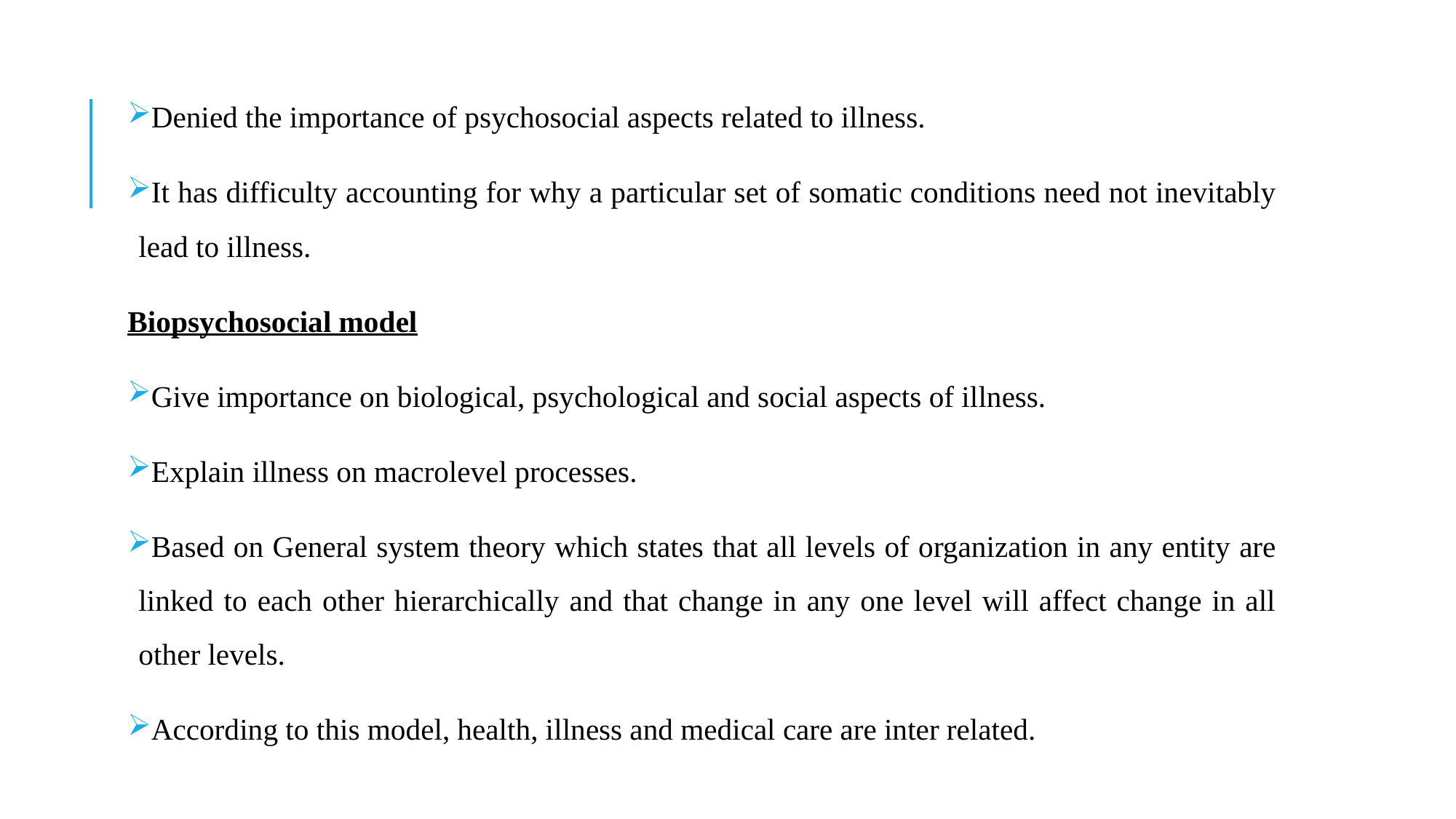

Denied the importance of psychosocial aspects related to illness.
It has difficulty accounting for why a particular set of somatic conditions need not inevitably lead to illness.
Biopsychosocial model
Give importance on biological, psychological and social aspects of illness.
Explain illness on macrolevel processes.
Based on General system theory which states that all levels of organization in any entity are linked to each other hierarchically and that change in any one level will affect change in all other levels.
According to this model, health, illness and medical care are inter related.